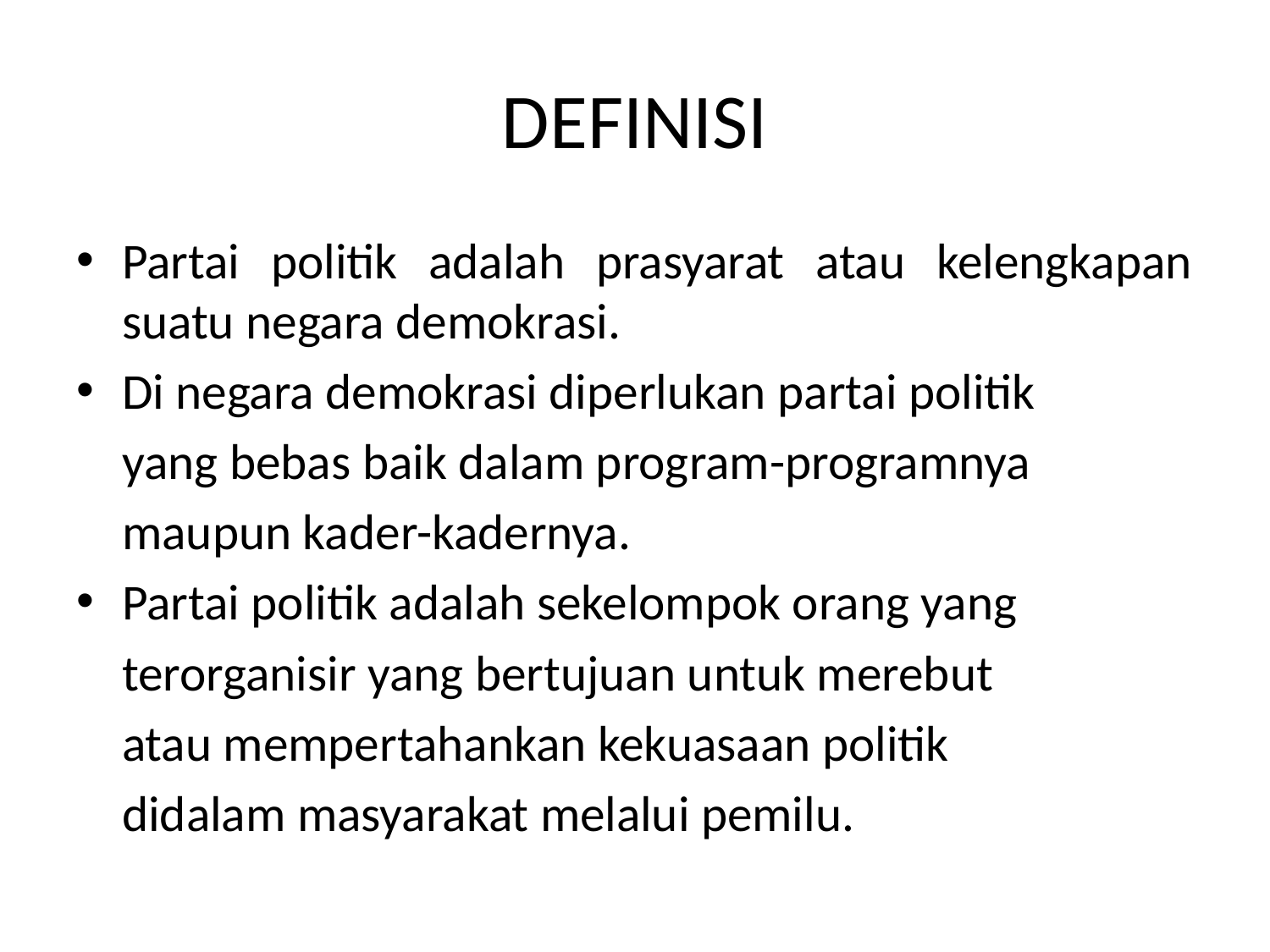

# DEFINISI
Partai politik adalah prasyarat atau kelengkapan suatu negara demokrasi.
Di negara demokrasi diperlukan partai politik
	yang bebas baik dalam program-programnya
	maupun kader-kadernya.
Partai politik adalah sekelompok orang yang
	terorganisir yang bertujuan untuk merebut
	atau mempertahankan kekuasaan politik
	didalam masyarakat melalui pemilu.